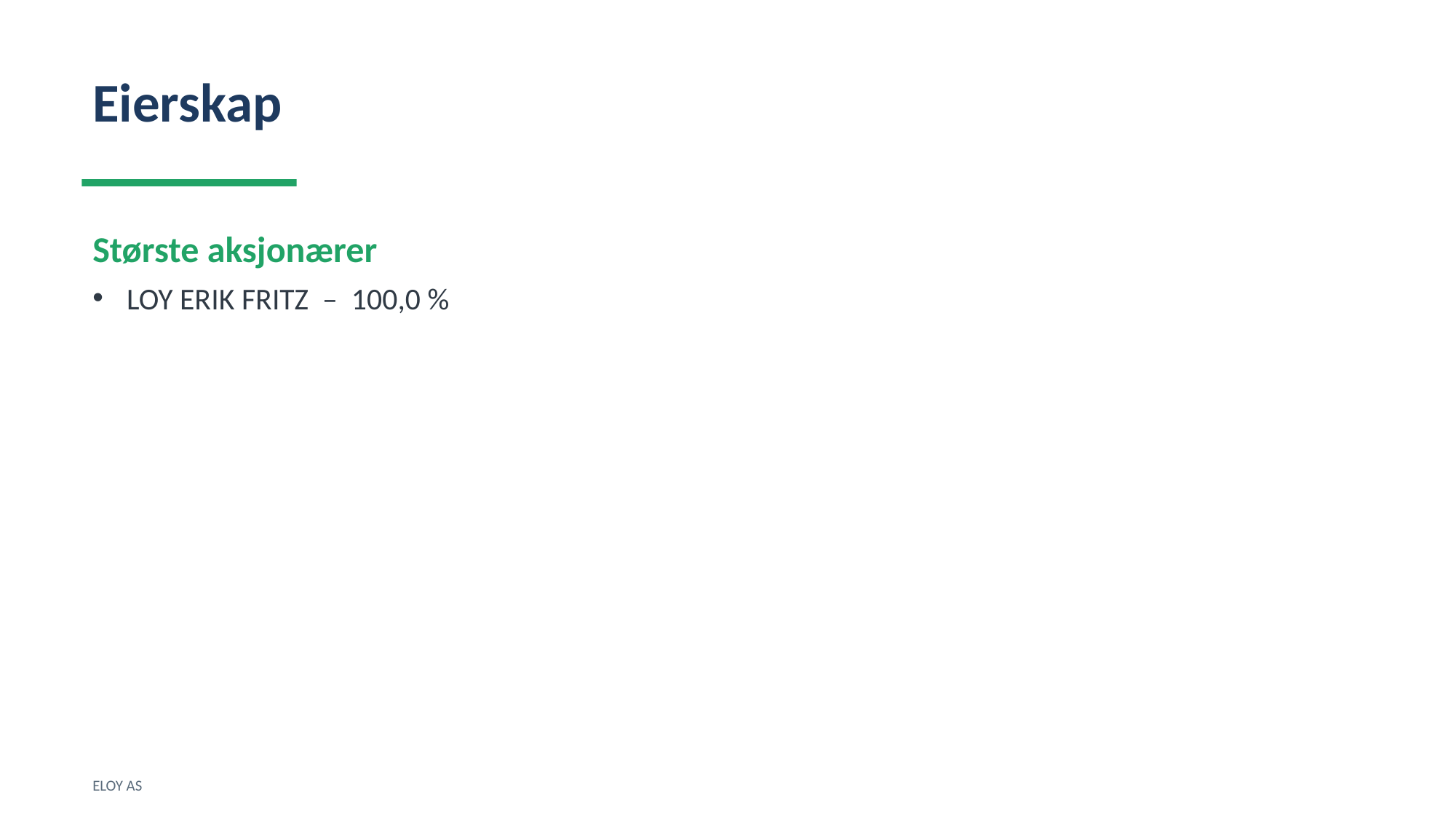

Eierskap

Største aksjonærer
LOY ERIK FRITZ  –  100,0 %
ELOY AS